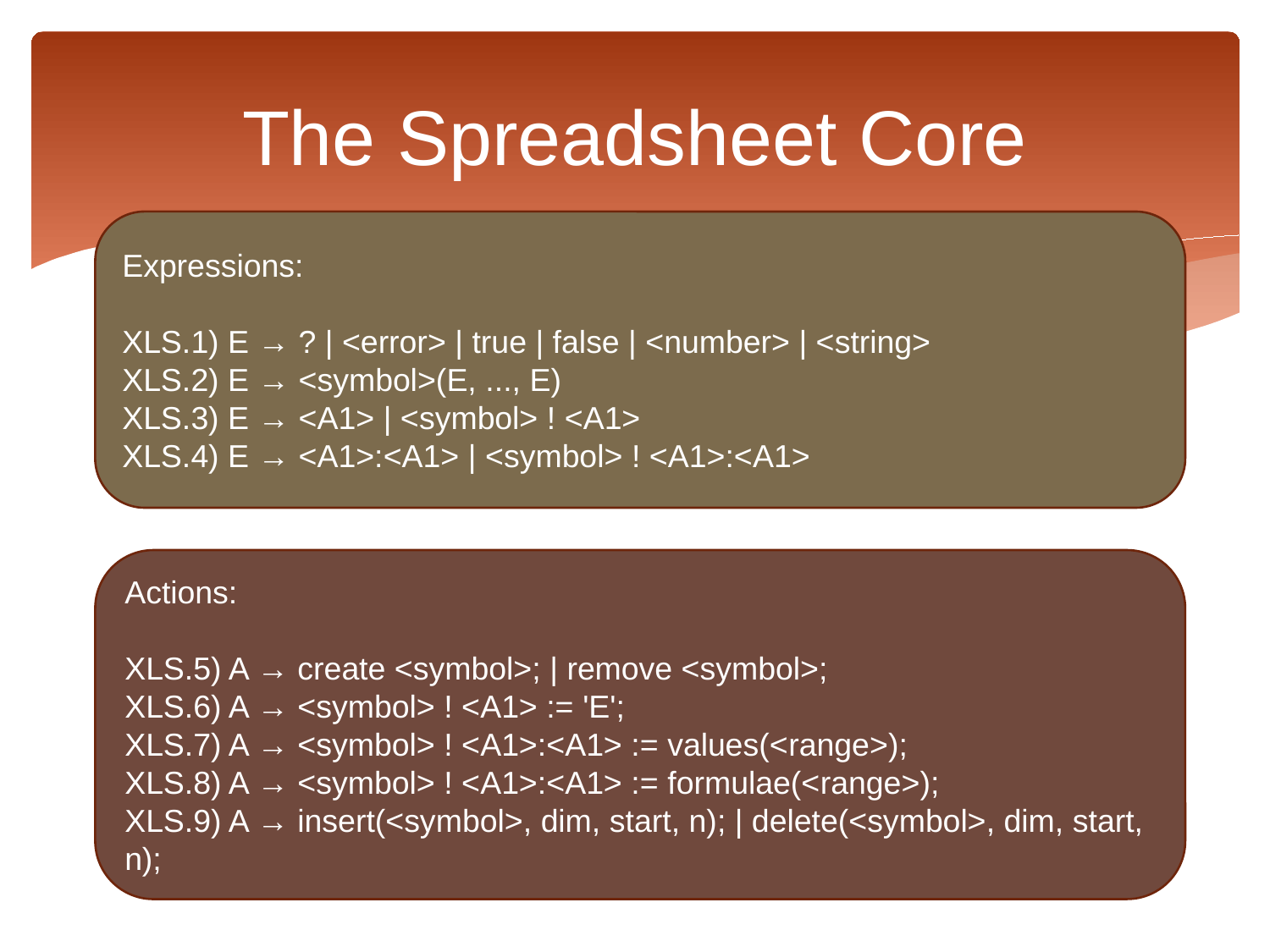

# The Spreadsheet Core
Expressions:

XLS.1) E → ? | <error> | true | false | <number> | <string>
XLS.2) E → <symbol>(E, ..., E)
XLS.3) E → <A1> | <symbol> ! <A1>
XLS.4) E → <A1>:<A1> | <symbol> ! <A1>:<A1>
Actions:

XLS.5) A → create <symbol>; | remove <symbol>;
XLS.6) A → <symbol> ! <A1> := 'E';
XLS.7) A → <symbol> ! <A1>:<A1> := values(<range>);
XLS.8) A → <symbol> ! <A1>:<A1> := formulae(<range>);
XLS.9) A → insert(<symbol>, dim, start, n); | delete(<symbol>, dim, start, n);